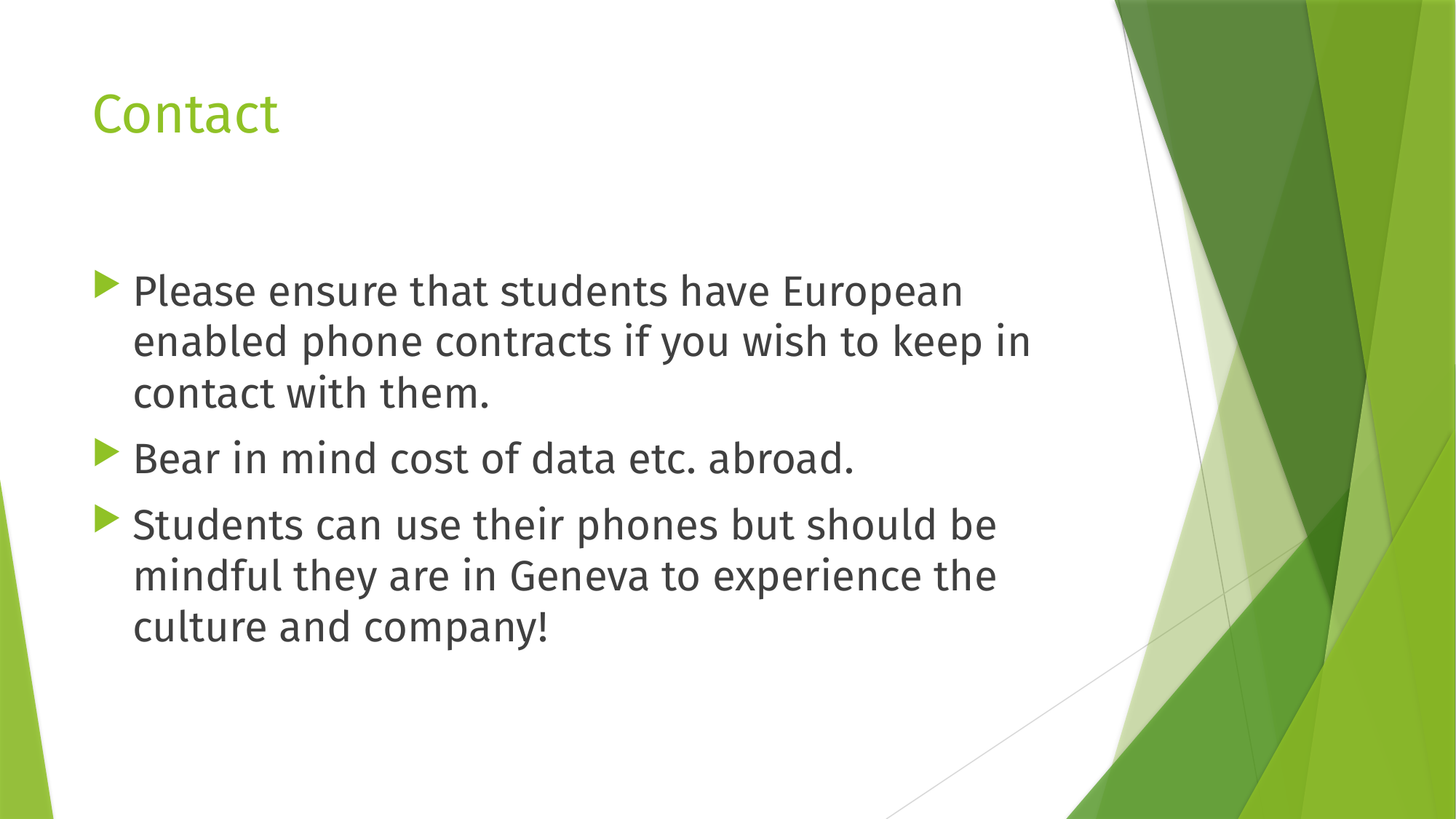

# Contact
Please ensure that students have European enabled phone contracts if you wish to keep in contact with them.
Bear in mind cost of data etc. abroad.
Students can use their phones but should be mindful they are in Geneva to experience the culture and company!